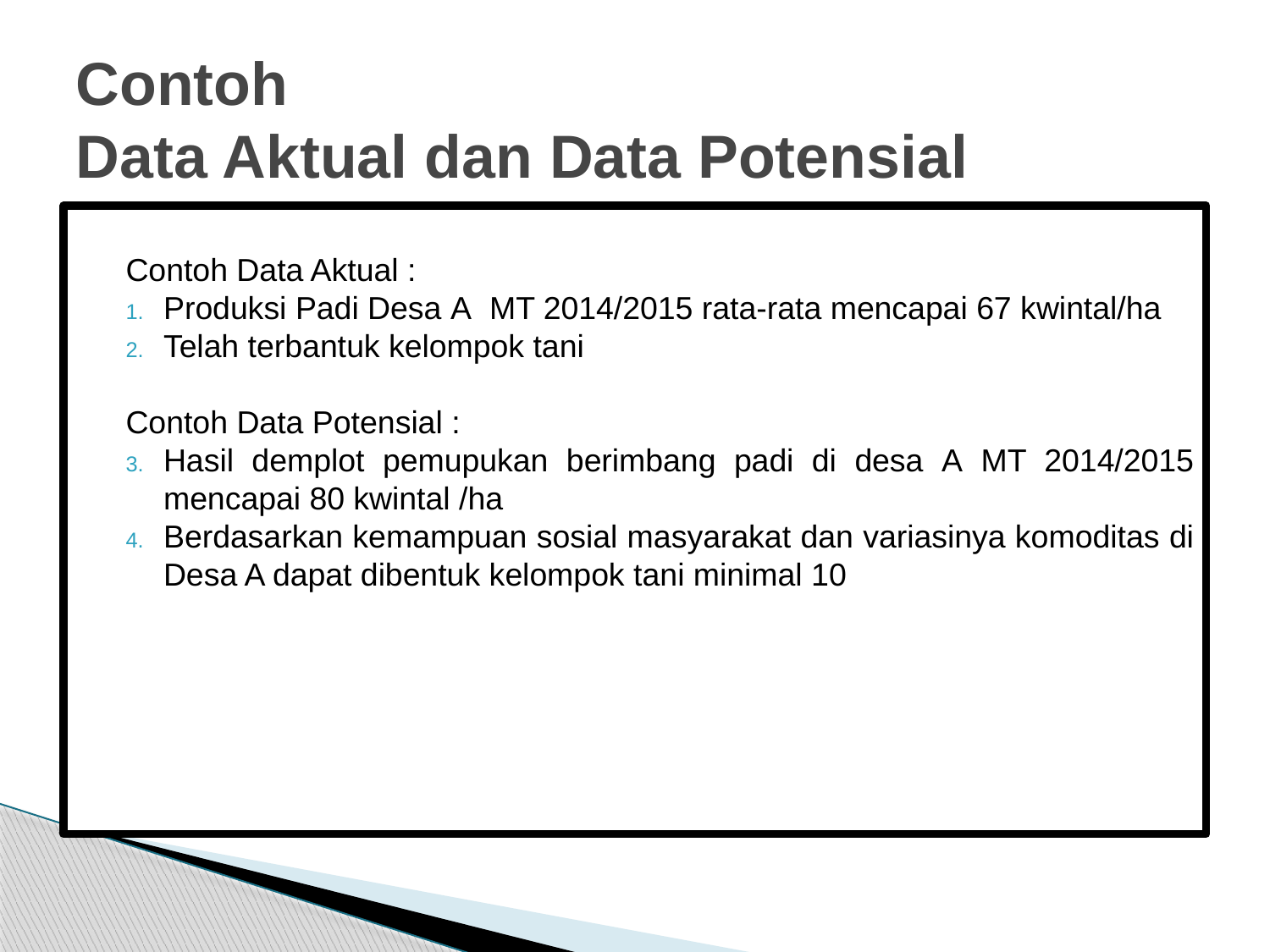

# Contoh Data Aktual dan Data Potensial

Contoh Data Aktual :
Produksi Padi Desa A  MT 2014/2015 rata-rata mencapai 67 kwintal/ha
Telah terbantuk kelompok tani

Contoh Data Potensial :
Hasil demplot pemupukan berimbang padi di desa A MT 2014/2015 mencapai 80 kwintal /ha
Berdasarkan kemampuan sosial masyarakat dan variasinya komoditas di Desa A dapat dibentuk kelompok tani minimal 10